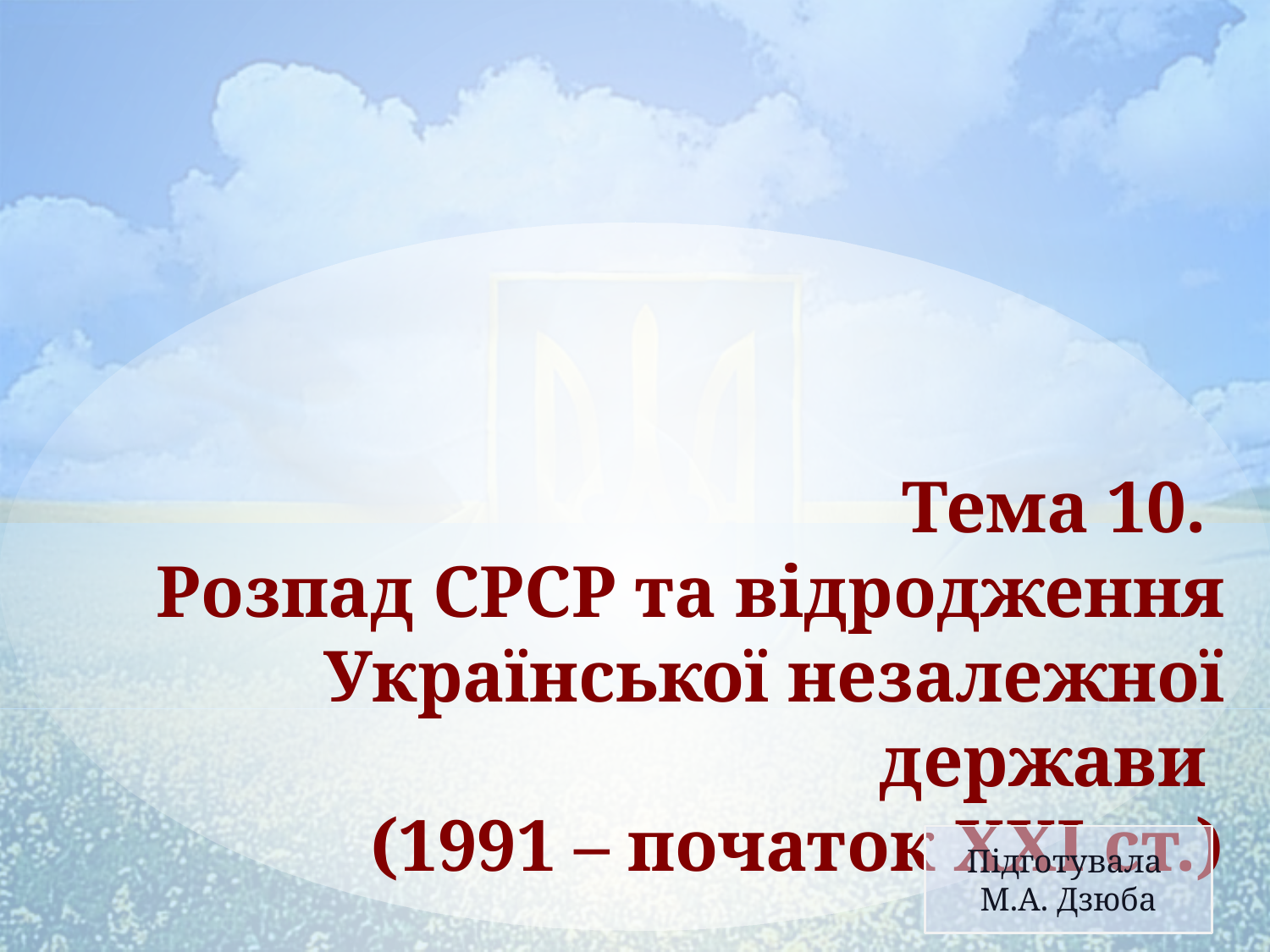

# Тема 10. Розпад СРСР та відродження Української незалежної держави (1991 – початок ХХІ ст.)
Підготувала
М.А. Дзюба